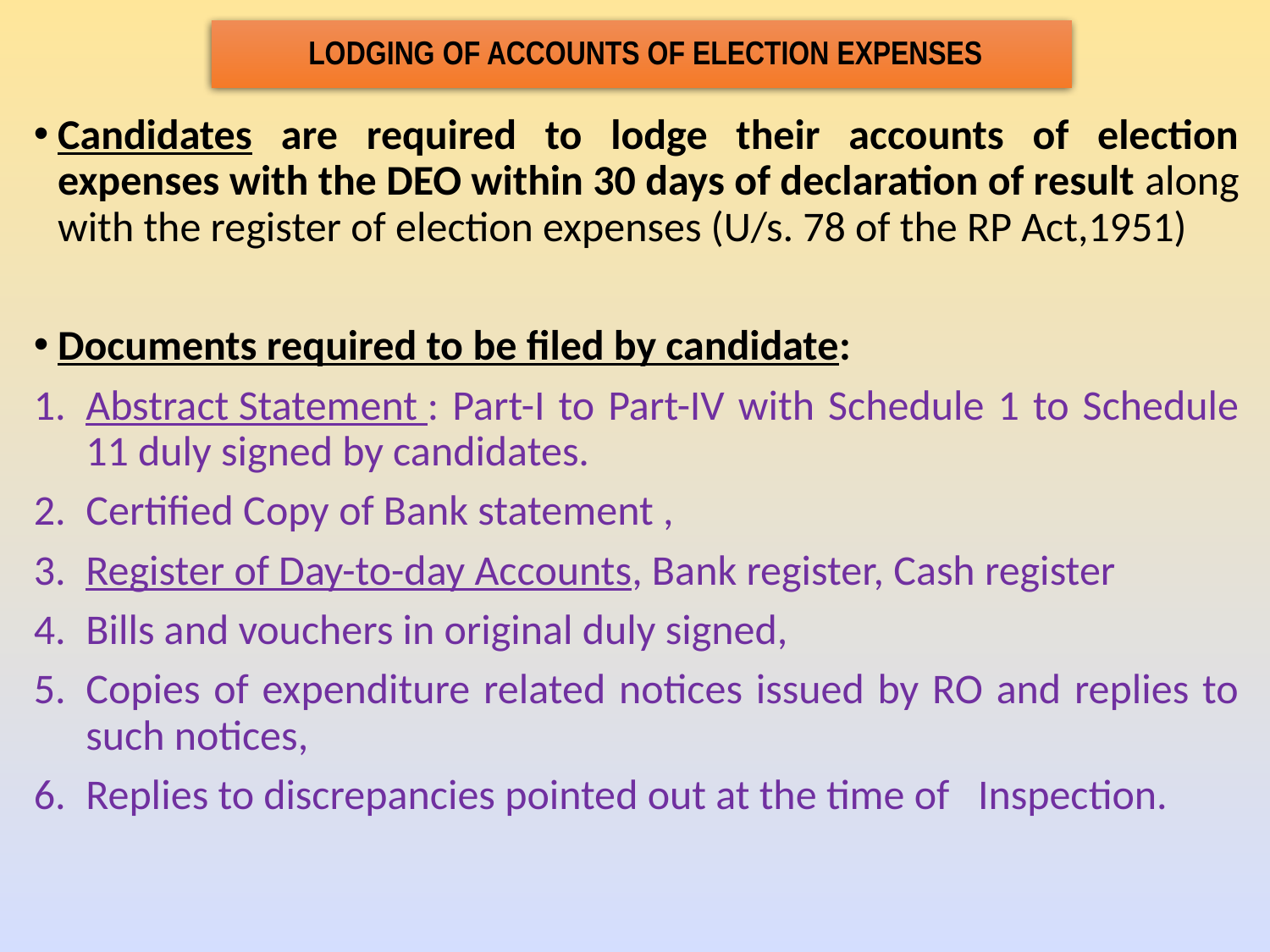

LODGING OF ACCOUNTS OF ELECTION EXPENSES
Candidates are required to lodge their accounts of election expenses with the DEO within 30 days of declaration of result along with the register of election expenses (U/s. 78 of the RP Act,1951)

Documents required to be filed by candidate:
Abstract Statement : Part-I to Part-IV with Schedule 1 to Schedule 11 duly signed by candidates.
Certified Copy of Bank statement ,
Register of Day-to-day Accounts, Bank register, Cash register
Bills and vouchers in original duly signed,
Copies of expenditure related notices issued by RO and replies to such notices,
Replies to discrepancies pointed out at the time of   Inspection.